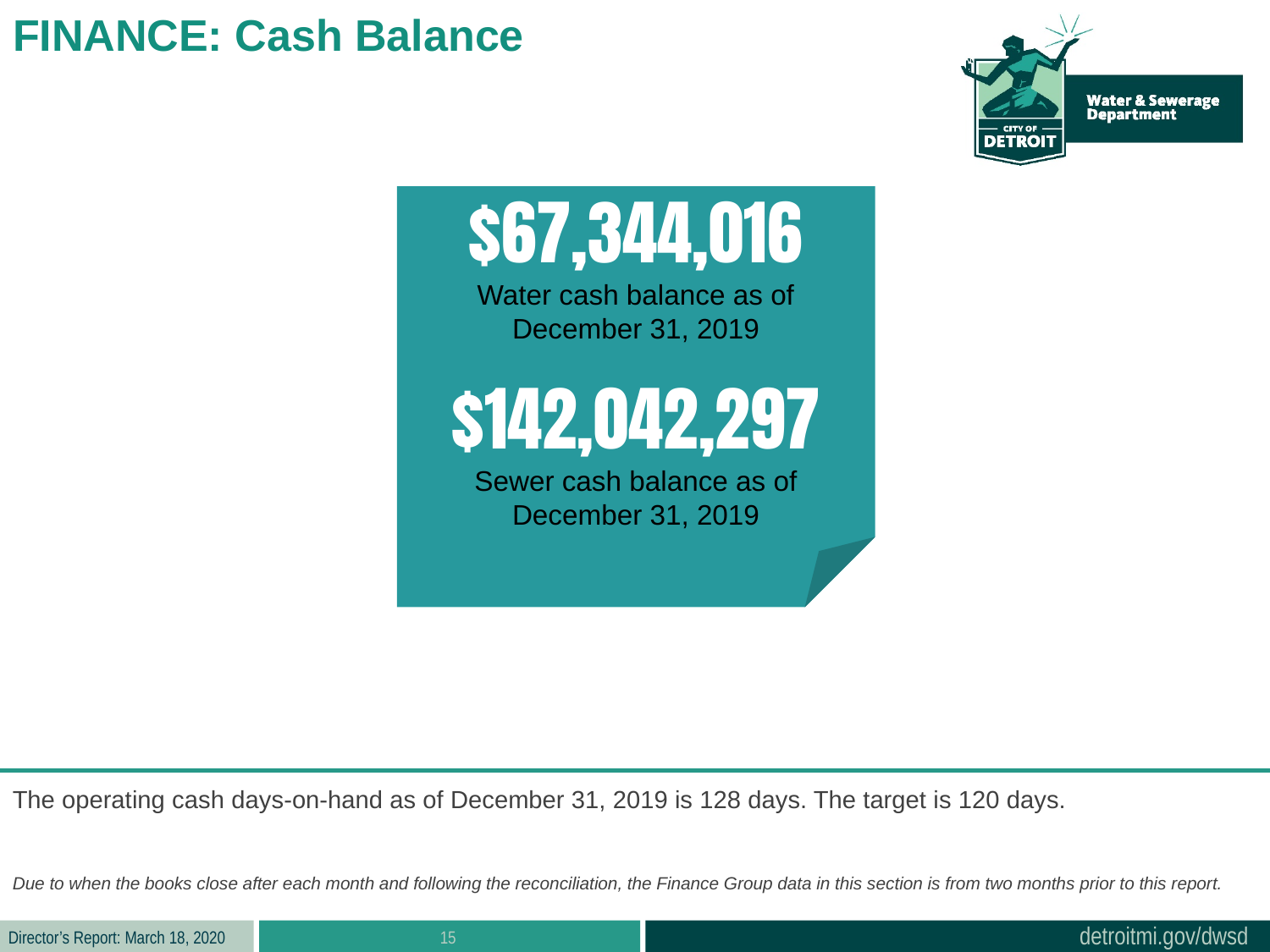

FINANCE: Cash Balance
$67,344,016
Water cash balance as of
December 31, 2019

$142,042,297
Sewer cash balance as of
December 31, 2019
The operating cash days-on-hand as of December 31, 2019 is 128 days. The target is 120 days.

Due to when the books close after each month and following the reconciliation, the Finance Group data in this section is from two months prior to this report.
15